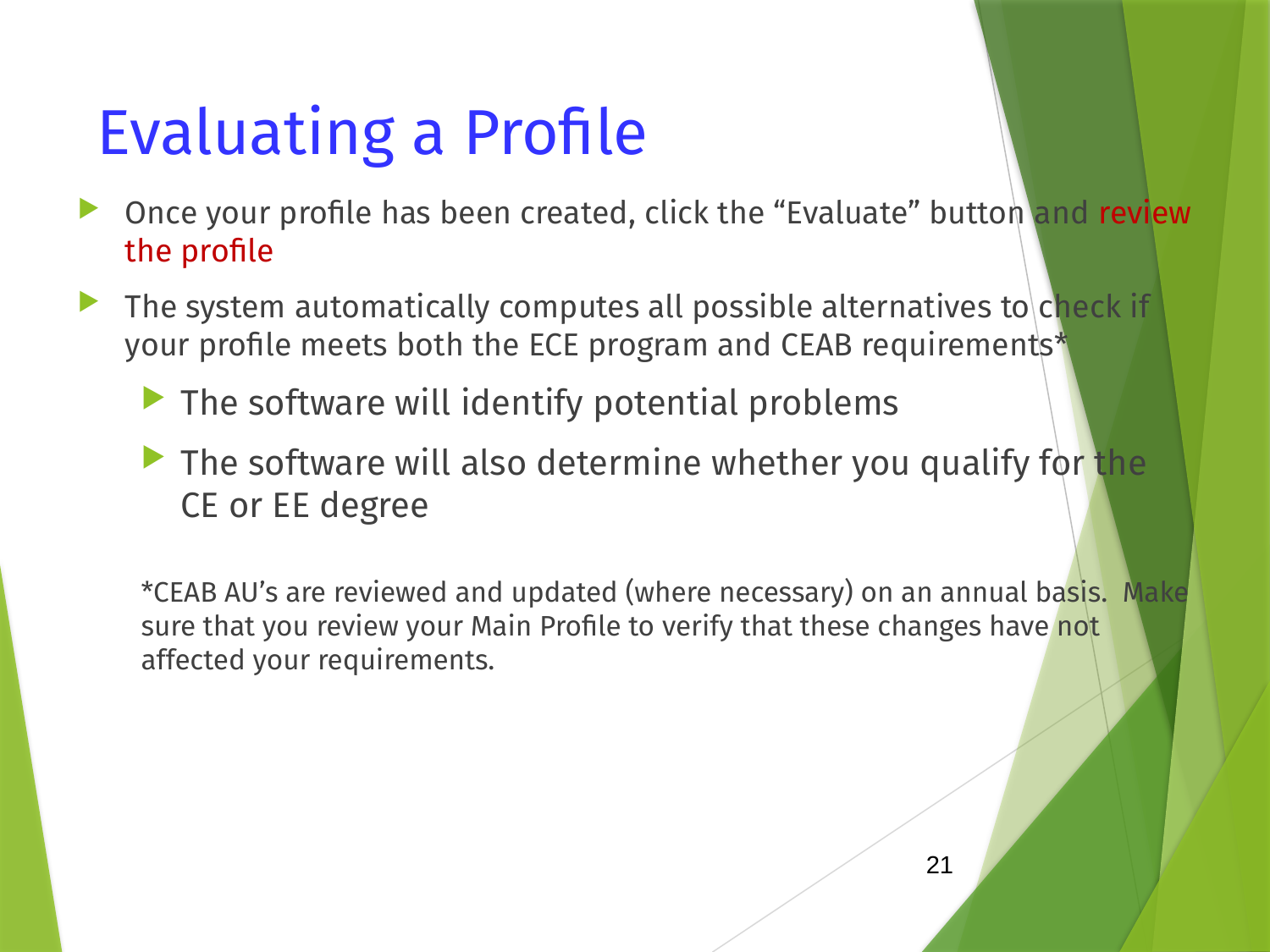

# Evaluating a Profile
Once your profile has been created, click the “Evaluate” button and review the profile
The system automatically computes all possible alternatives to check if your profile meets both the ECE program and CEAB requirements*
The software will identify potential problems
The software will also determine whether you qualify for the CE or EE degree
*CEAB AU’s are reviewed and updated (where necessary) on an annual basis.  Make sure that you review your Main Profile to verify that these changes have not affected your requirements.
21